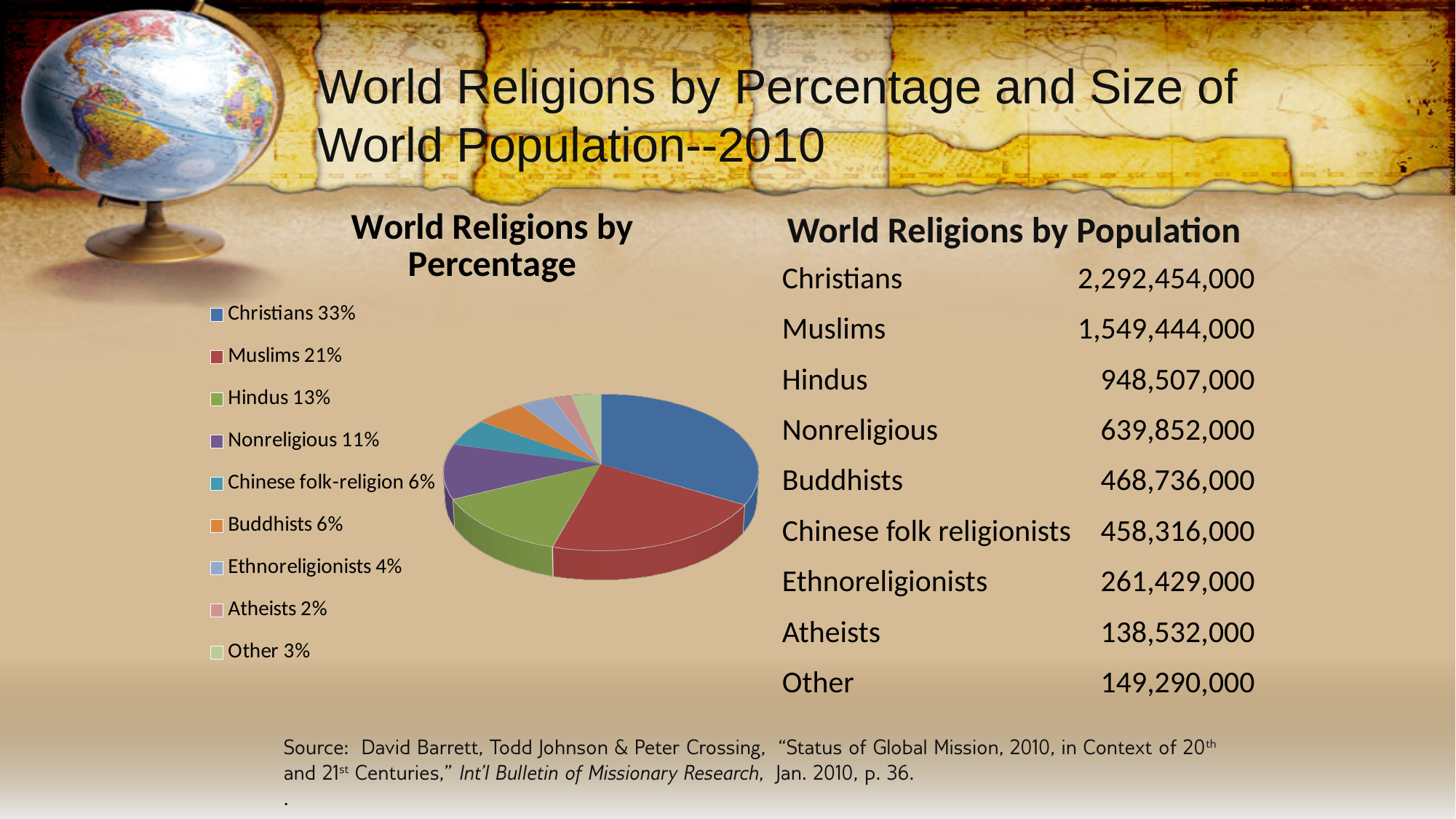

World Religions by Percentage and Size of World Population--2010

[unsupported chart]

World Religions by Population
| Christians | 2,292,454,000 |
| --- | --- |
| Muslims | 1,549,444,000 |
| Hindus | 948,507,000 |
| Nonreligious | 639,852,000 |
| Buddhists | 468,736,000 |
| Chinese folk religionists | 458,316,000 |
| Ethnoreligionists | 261,429,000 |
| Atheists | 138,532,000 |
| Other | 149,290,000 |
Source:  David Barrett, Todd Johnson & Peter Crossing,  “Status of Global Mission, 2010, in Context of 20th and 21st Centuries,” Int’l Bulletin of Missionary Research,  Jan. 2010, p. 36.
.